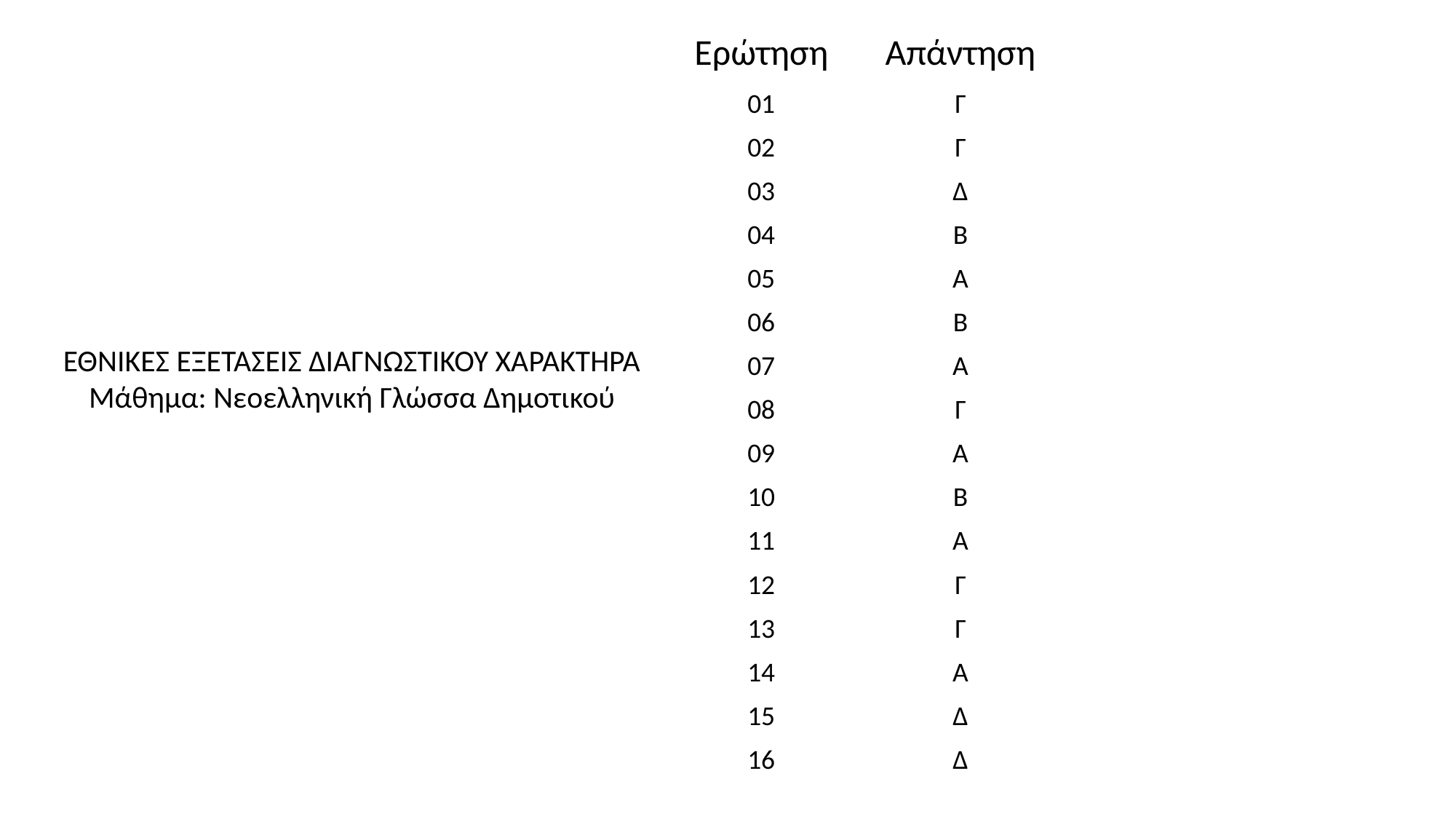

| Ερώτηση | Απάντηση |
| --- | --- |
| 01 | Γ |
| 02 | Γ |
| 03 | Δ |
| 04 | Β |
| 05 | Α |
| 06 | Β |
| 07 | Α |
| 08 | Γ |
| 09 | Α |
| 10 | Β |
| 11 | Α |
| 12 | Γ |
| 13 | Γ |
| 14 | Α |
| 15 | Δ |
| 16 | Δ |
ΕΘΝΙΚΕΣ ΕΞΕΤΑΣΕΙΣ ΔΙΑΓΝΩΣΤΙΚΟΥ ΧΑΡΑΚΤΗΡΑ
Μάθημα: Νεοελληνική Γλώσσα Δημοτικού